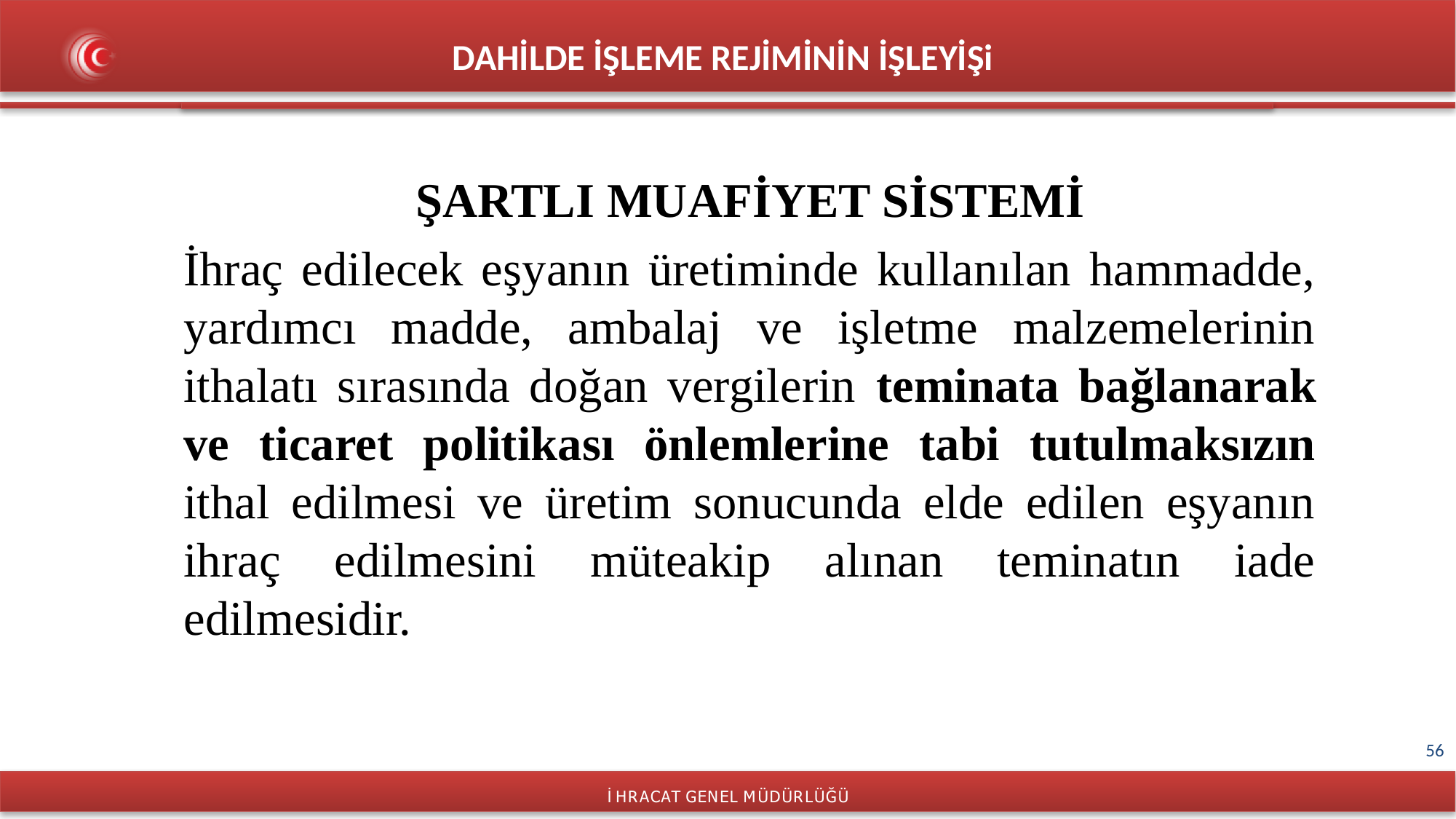

DAHİLDE İŞLEME REJİMİNİN İŞLEYİŞi

ŞARTLI MUAFİYET SİSTEMİ
İhraç edilecek eşyanın üretiminde kullanılan hammadde, yardımcı madde, ambalaj ve işletme malzemelerinin ithalatı sırasında doğan vergilerin teminata bağlanarak ve ticaret politikası önlemlerine tabi tutulmaksızın ithal edilmesi ve üretim sonucunda elde edilen eşyanın ihraç edilmesini müteakip alınan teminatın iade edilmesidir.
İHRACAT GENEL MÜDÜRLÜĞÜ
56